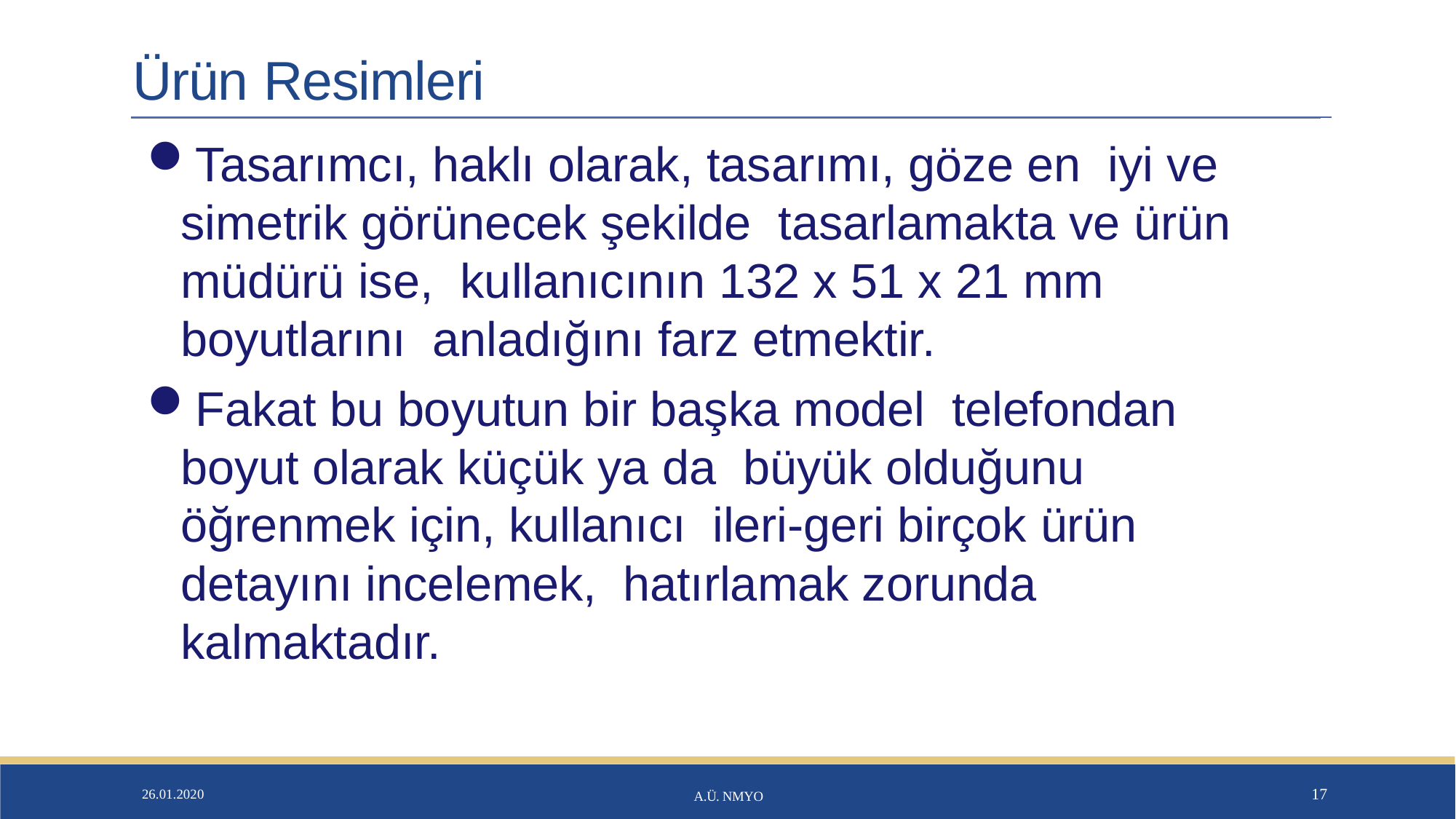

# Ürün Resimleri
Tasarımcı, haklı olarak, tasarımı, göze en  iyi ve simetrik görünecek şekilde  tasarlamakta ve ürün müdürü ise,  kullanıcının 132 x 51 x 21 mm boyutlarını  anladığını farz etmektir.
Fakat bu boyutun bir başka model  telefondan boyut olarak küçük ya da  büyük olduğunu öğrenmek için, kullanıcı  ileri-geri birçok ürün detayını incelemek,  hatırlamak zorunda kalmaktadır.
26.01.2020
A.Ü. NMYO
17